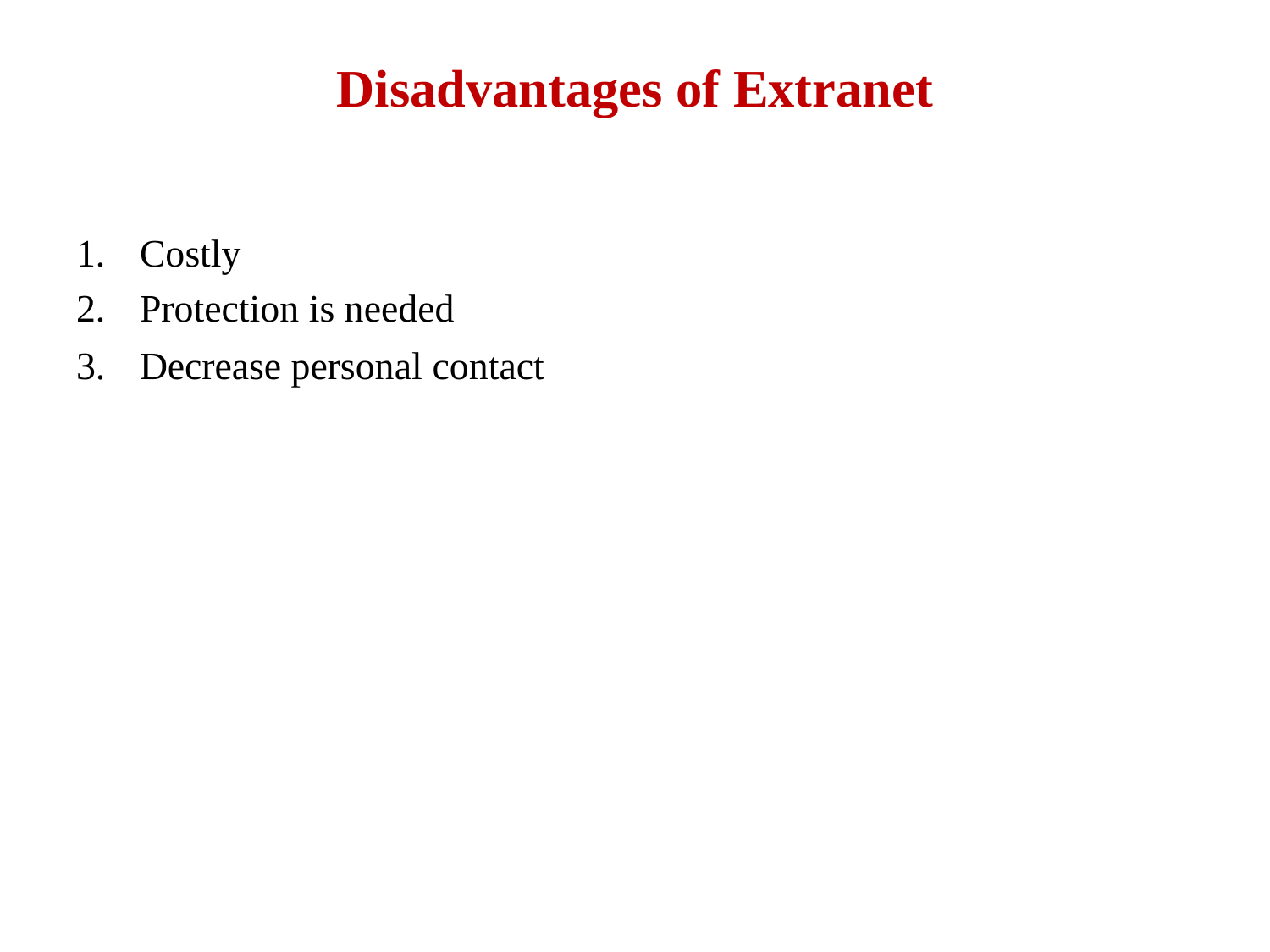

# Disadvantages of Extranet
Costly
Protection is needed
Decrease personal contact